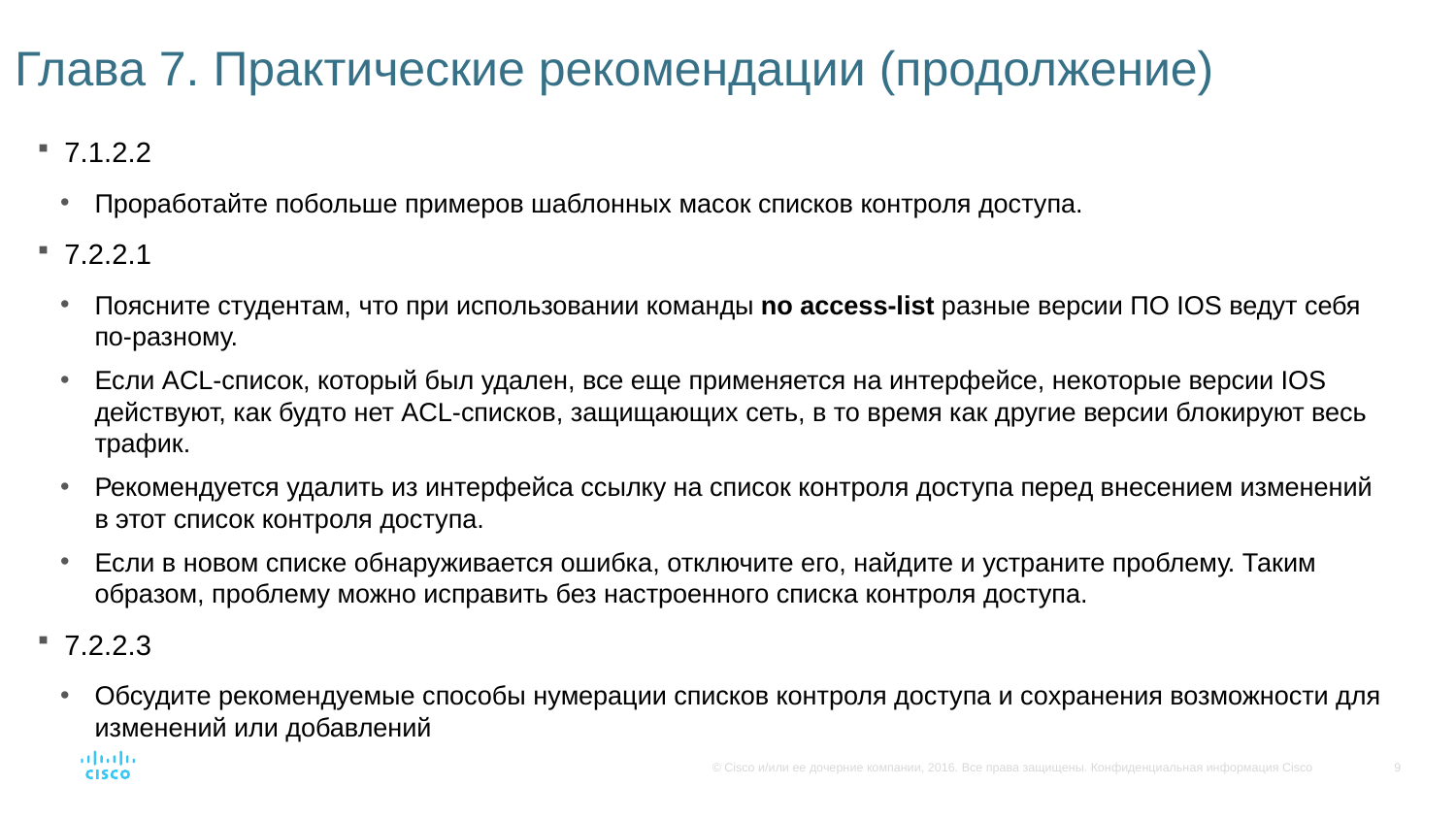

# Глава 7. Практические рекомендации (продолжение)
7.1.2.2
Проработайте побольше примеров шаблонных масок списков контроля доступа.
7.2.2.1
Поясните студентам, что при использовании команды no access-list разные версии ПО IOS ведут себя по-разному.
Если ACL-список, который был удален, все еще применяется на интерфейсе, некоторые версии IOS действуют, как будто нет ACL-списков, защищающих сеть, в то время как другие версии блокируют весь трафик.
Рекомендуется удалить из интерфейса ссылку на список контроля доступа перед внесением изменений в этот список контроля доступа.
Если в новом списке обнаруживается ошибка, отключите его, найдите и устраните проблему. Таким образом, проблему можно исправить без настроенного списка контроля доступа.
7.2.2.3
Обсудите рекомендуемые способы нумерации списков контроля доступа и сохранения возможности для изменений или добавлений